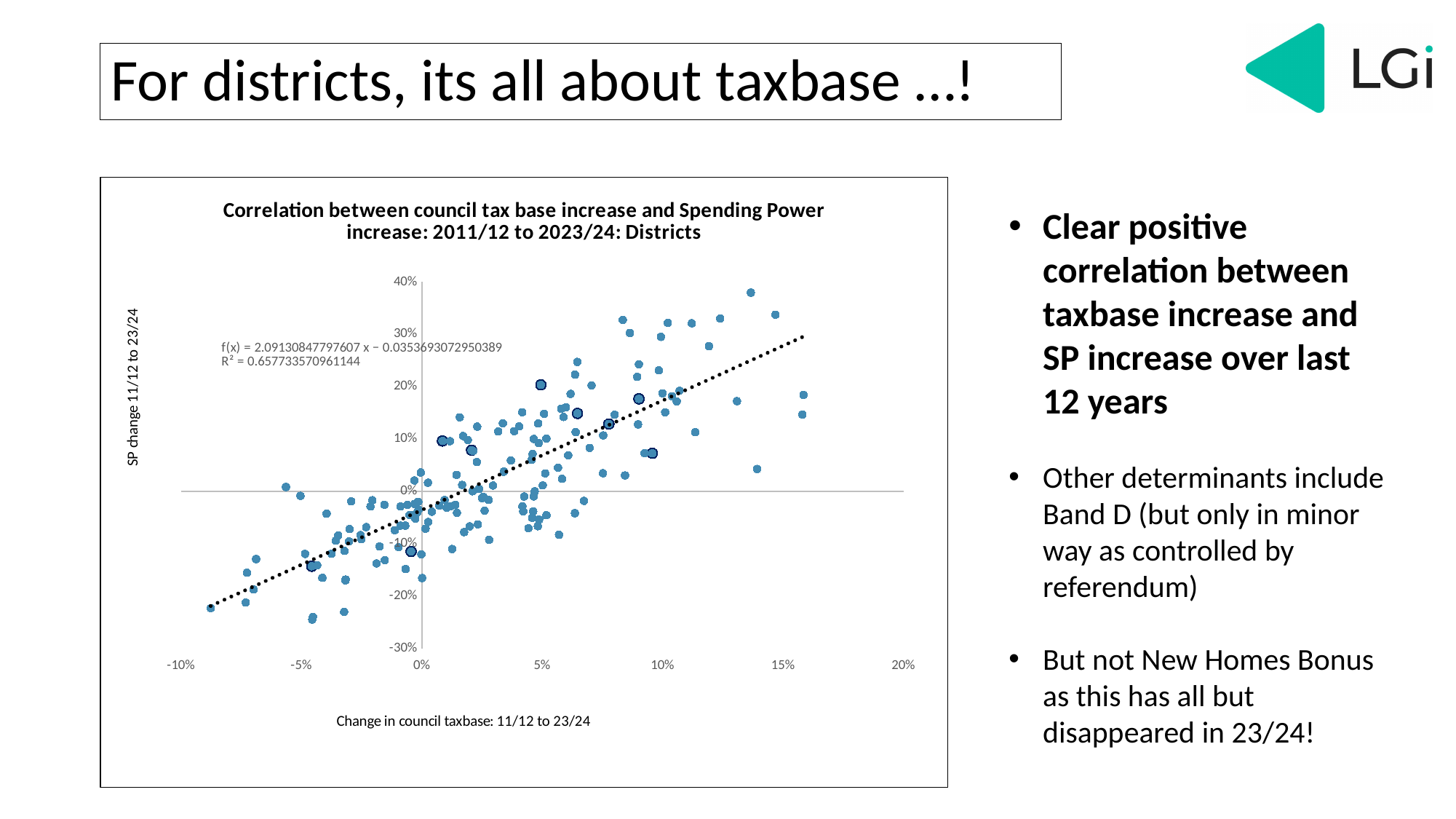

# For districts, its all about taxbase …!

### Chart: Correlation between council tax base increase and Spending Power increase: 2011/12 to 2023/24: Districts

| Category |  |  |  |
|---|---|---|---|
Clear positive correlation between taxbase increase and SP increase over last 12 years

Other determinants include Band D (but only in minor way as controlled by referendum)

But not New Homes Bonus as this has all but disappeared in 23/24!